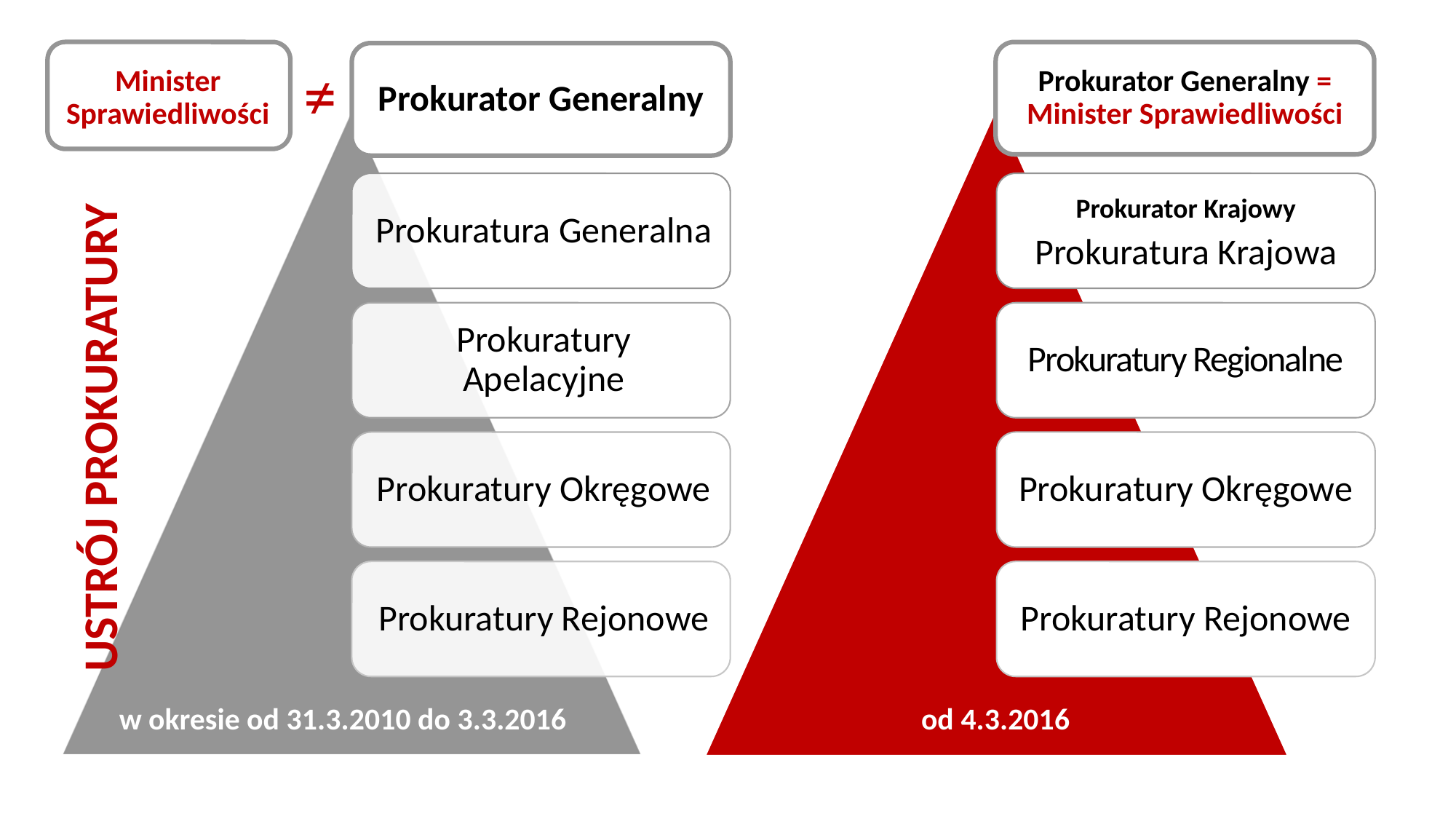

Minister Sprawiedliwości

Prokurator Generalny = Minister Sprawiedliwości

Prokurator Generalny
≠
Prokuratura Generalna
Prokuratury Apelacyjne
Prokuratury Okręgowe
Prokuratury Rejonowe

USTRÓJ PROKURATURY

Prokuratura Krajowa
Prokurator Krajowy

Prokuratury Regionalne

Prokuratury Okręgowe

Prokuratury Rejonowe
   w okresie od 31.3.2010 do 3.3.2016
od 4.3.2016